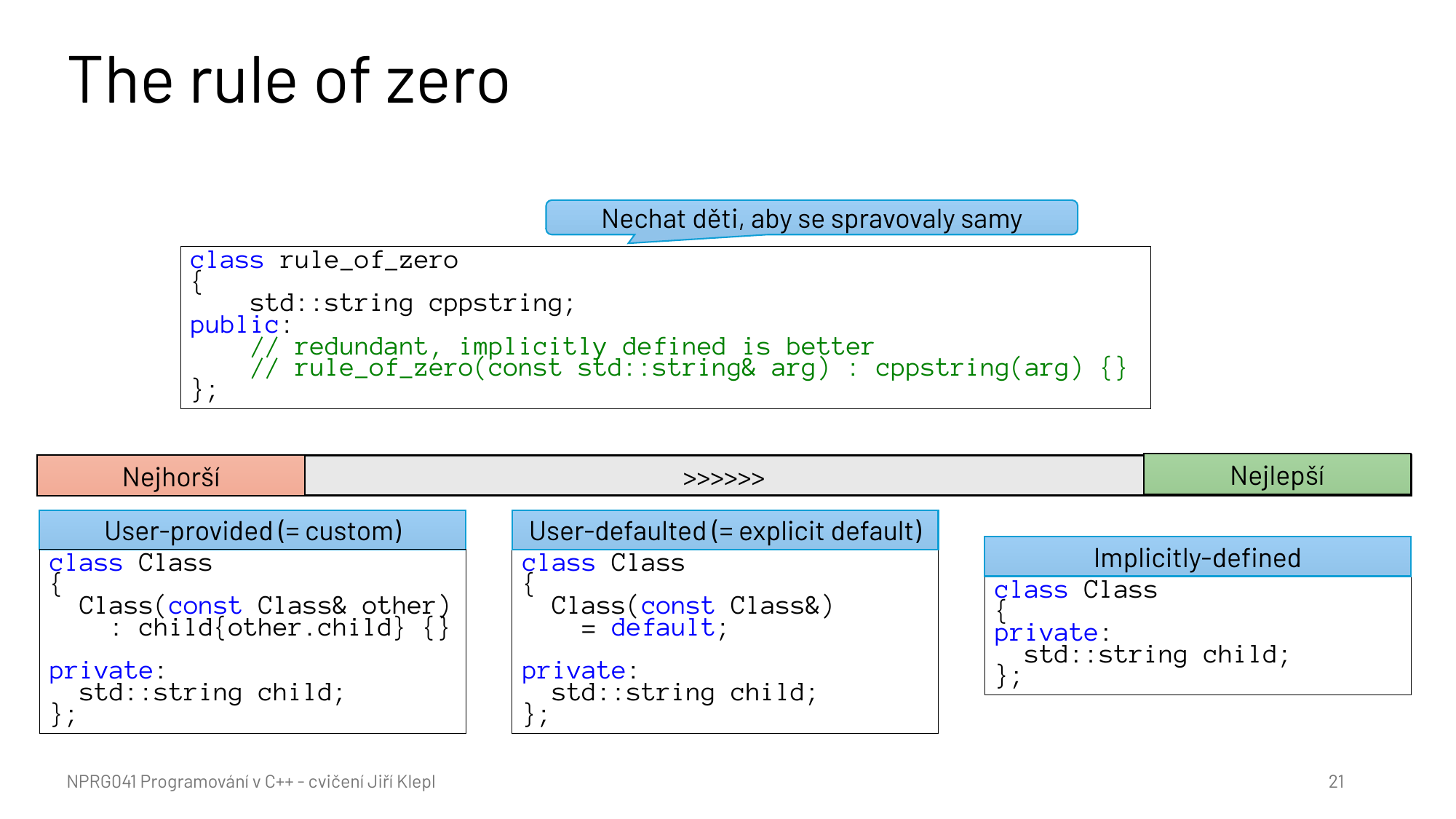

# The rule of zero
Nechat děti, aby se spravovaly samy
class rule_of_zero
{
    std::string cppstring;
public:
    // redundant, implicitly defined is better
    // rule_of_zero(const std::string& arg) : cppstring(arg) {}
};
Nejlepší
Nejhorší
>>>>>>
User-defaulted (= explicit default)
User-provided (= custom)
Implicitly-defined
class Class
{
  Class(const Class&)
    = default;
private:
  std::string child;
};
class Class
{
  Class(const Class& other)
    : child{other.child} {}
private:
  std::string child;
};
class Class
{
private:
  std::string child;
};
NPRG041 Programování v C++ - cvičení Jiří Klepl
21